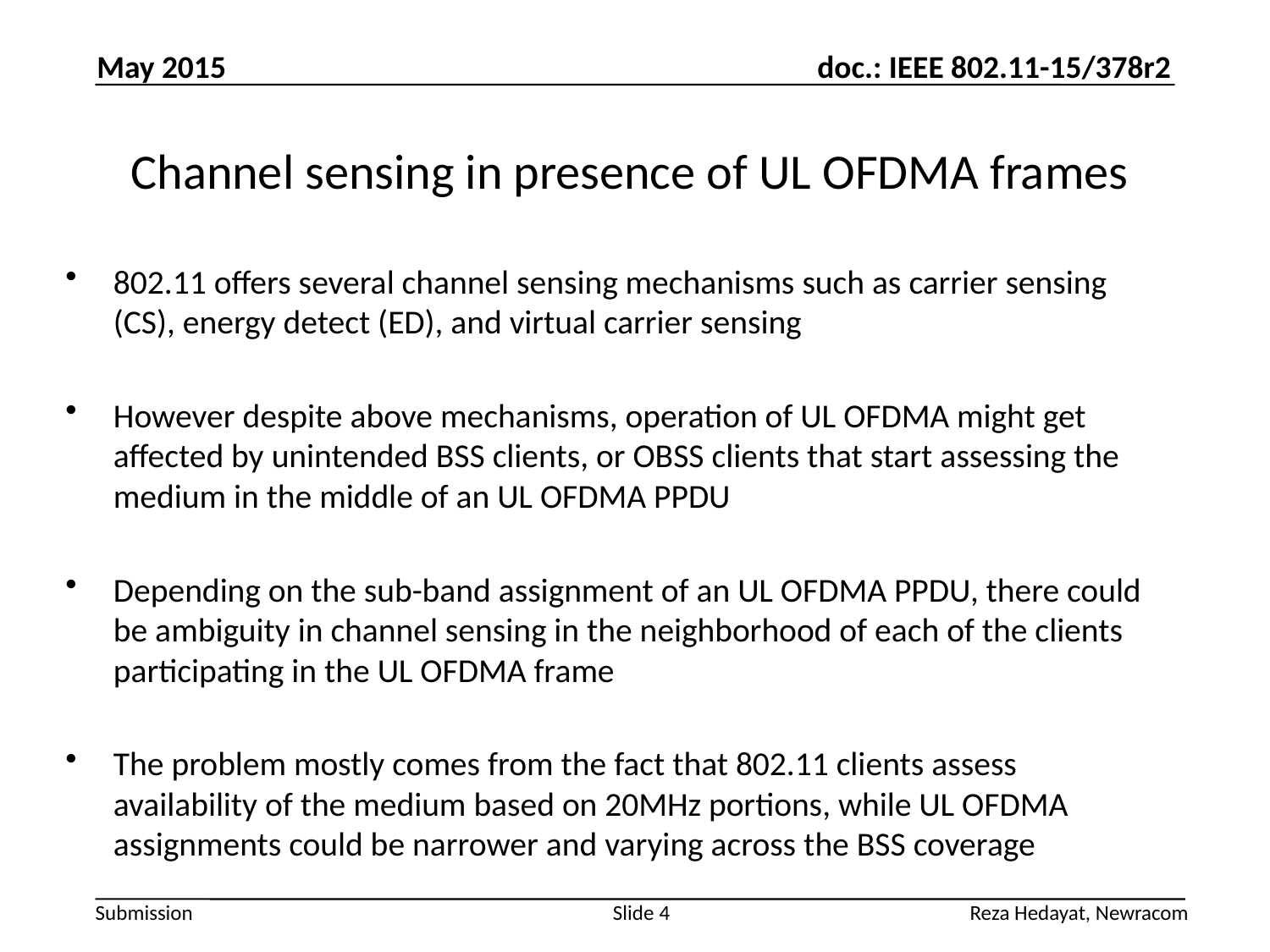

May 2015
# Channel sensing in presence of UL OFDMA frames
802.11 offers several channel sensing mechanisms such as carrier sensing (CS), energy detect (ED), and virtual carrier sensing

However despite above mechanisms, operation of UL OFDMA might get affected by unintended BSS clients, or OBSS clients that start assessing the medium in the middle of an UL OFDMA PPDU

Depending on the sub-band assignment of an UL OFDMA PPDU, there could be ambiguity in channel sensing in the neighborhood of each of the clients participating in the UL OFDMA frame

The problem mostly comes from the fact that 802.11 clients assess availability of the medium based on 20MHz portions, while UL OFDMA assignments could be narrower and varying across the BSS coverage
Reza Hedayat, Newracom
Slide 4